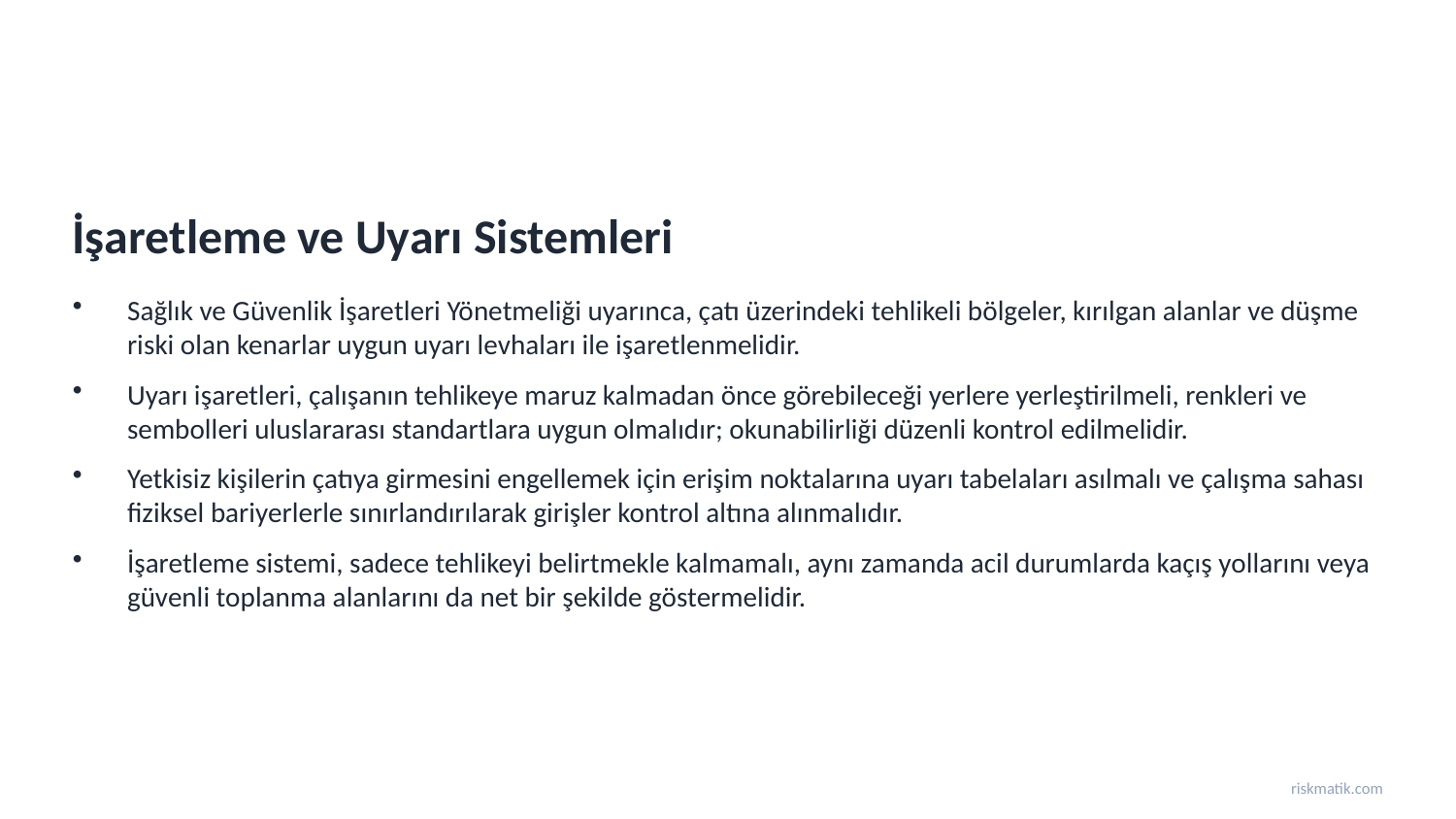

İşaretleme ve Uyarı Sistemleri
Sağlık ve Güvenlik İşaretleri Yönetmeliği uyarınca, çatı üzerindeki tehlikeli bölgeler, kırılgan alanlar ve düşme riski olan kenarlar uygun uyarı levhaları ile işaretlenmelidir.
Uyarı işaretleri, çalışanın tehlikeye maruz kalmadan önce görebileceği yerlere yerleştirilmeli, renkleri ve sembolleri uluslararası standartlara uygun olmalıdır; okunabilirliği düzenli kontrol edilmelidir.
Yetkisiz kişilerin çatıya girmesini engellemek için erişim noktalarına uyarı tabelaları asılmalı ve çalışma sahası fiziksel bariyerlerle sınırlandırılarak girişler kontrol altına alınmalıdır.
İşaretleme sistemi, sadece tehlikeyi belirtmekle kalmamalı, aynı zamanda acil durumlarda kaçış yollarını veya güvenli toplanma alanlarını da net bir şekilde göstermelidir.
riskmatik.com